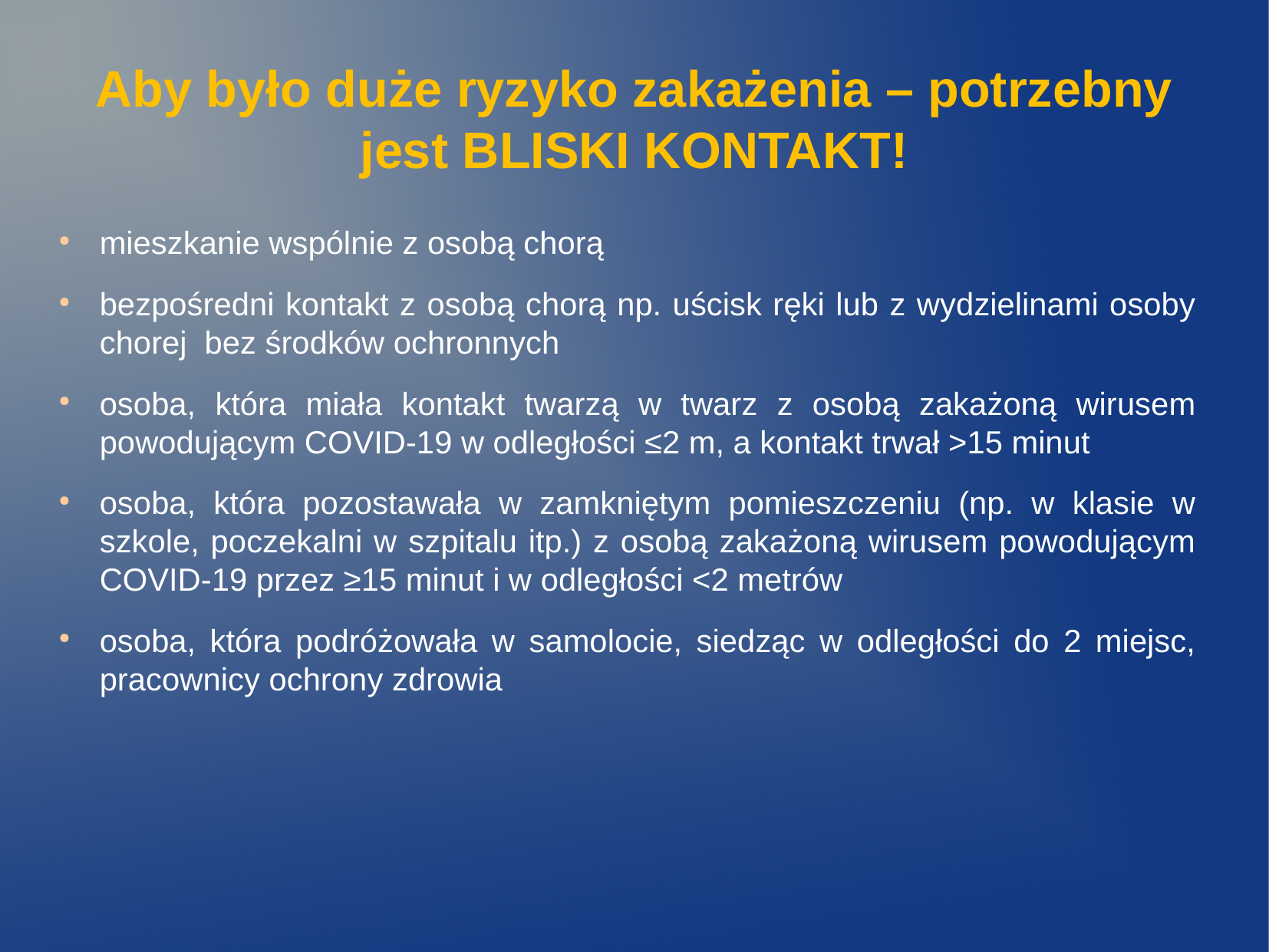

Aby było duże ryzyko zakażenia – potrzebny jest BLISKI KONTAKT!
mieszkanie wspólnie z osobą chorą
bezpośredni kontakt z osobą chorą np. uścisk ręki lub z wydzielinami osoby chorej  bez środków ochronnych
osoba, która miała kontakt twarzą w twarz z osobą zakażoną wirusem powodującym COVID-19 w odległości ≤2 m, a kontakt trwał >15 minut
osoba, która pozostawała w zamkniętym pomieszczeniu (np. w klasie w szkole, poczekalni w szpitalu itp.) z osobą zakażoną wirusem powodującym COVID-19 przez ≥15 minut i w odległości <2 metrów
osoba, która podróżowała w samolocie, siedząc w odległości do 2 miejsc, pracownicy ochrony zdrowia